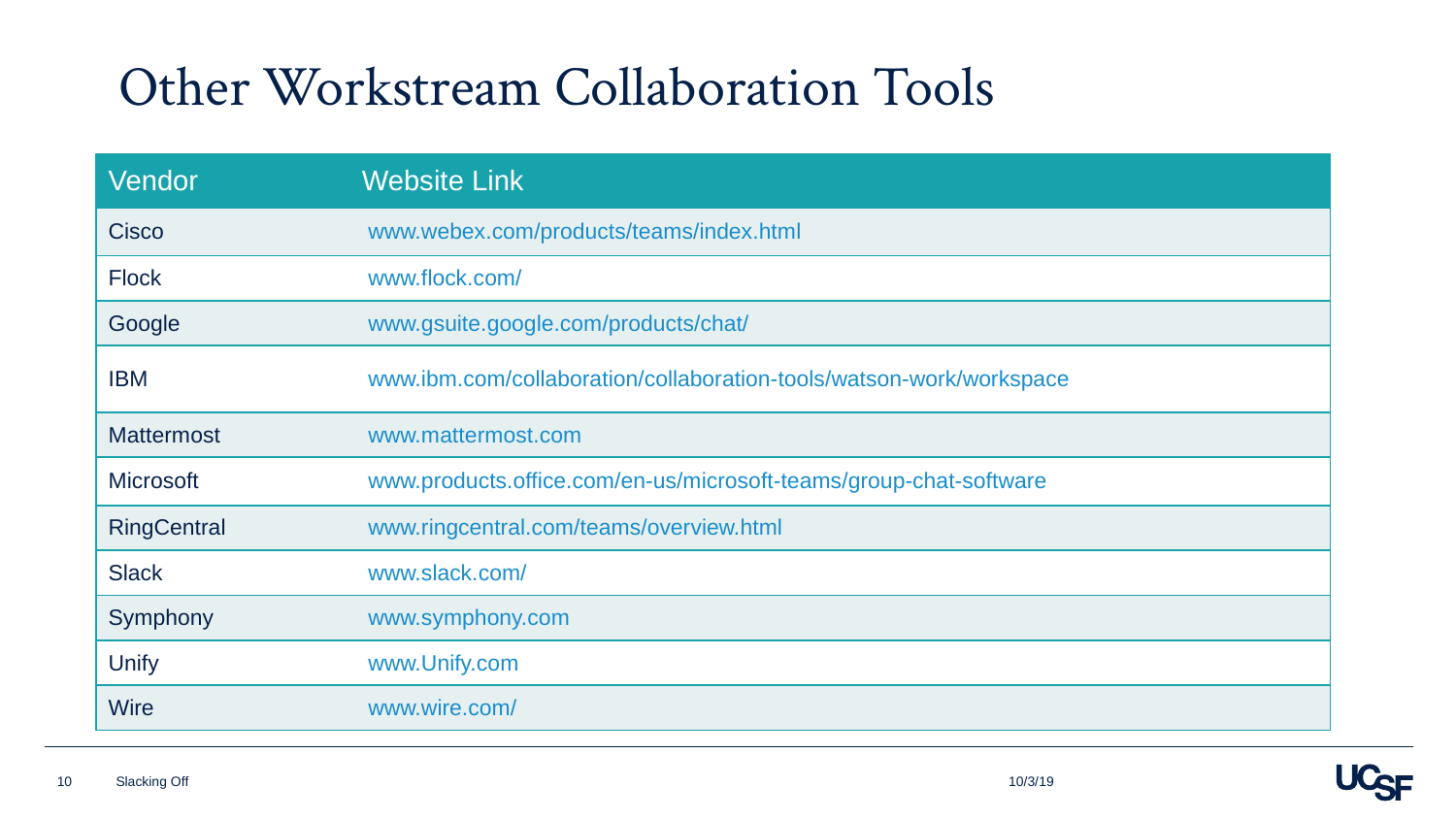

# Other Workstream Collaboration Tools
| Vendor | Website Link |
| --- | --- |
| Cisco | www.webex.com/products/teams/index.html |
| Flock | www.flock.com/ |
| Google | www.gsuite.google.com/products/chat/ |
| IBM | www.ibm.com/collaboration/collaboration-tools/watson-work/workspace |
| Mattermost | www.mattermost.com |
| Microsoft | www.products.office.com/en-us/microsoft-teams/group-chat-software |
| RingCentral | www.ringcentral.com/teams/overview.html |
| Slack | www.slack.com/ |
| Symphony | www.symphony.com |
| Unify | www.Unify.com |
| Wire | www.wire.com/ |
10/3/19
10
Slacking Off